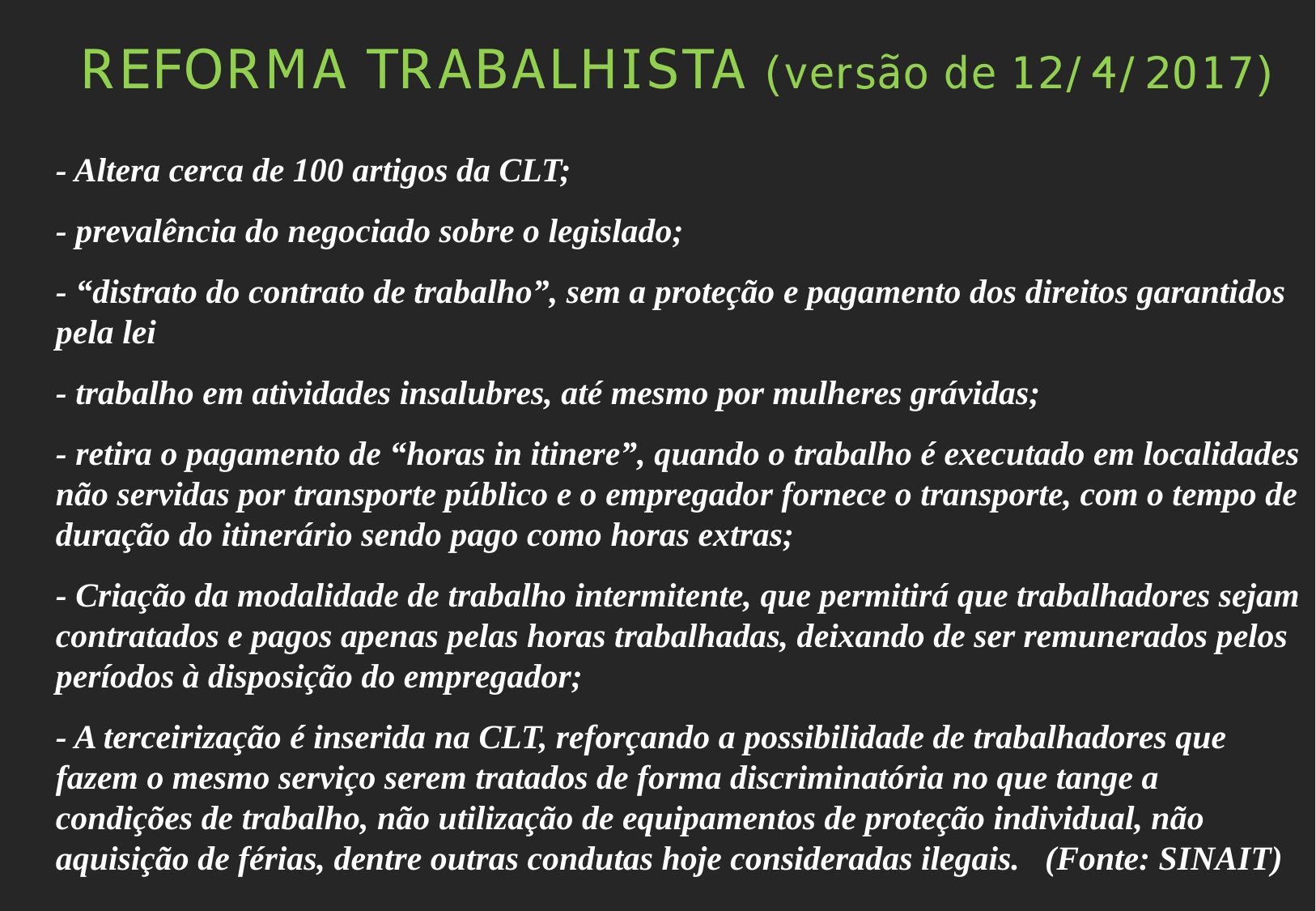

REFORMA TRABALHISTA (versão de 12/4/2017)
- Altera cerca de 100 artigos da CLT;
- prevalência do negociado sobre o legislado;
- “distrato do contrato de trabalho”, sem a proteção e pagamento dos direitos garantidos pela lei
- trabalho em atividades insalubres, até mesmo por mulheres grávidas;
- retira o pagamento de “horas in itinere”, quando o trabalho é executado em localidades não servidas por transporte público e o empregador fornece o transporte, com o tempo de duração do itinerário sendo pago como horas extras;
- Criação da modalidade de trabalho intermitente, que permitirá que trabalhadores sejam contratados e pagos apenas pelas horas trabalhadas, deixando de ser remunerados pelos períodos à disposição do empregador;
- A terceirização é inserida na CLT, reforçando a possibilidade de trabalhadores que fazem o mesmo serviço serem tratados de forma discriminatória no que tange a condições de trabalho, não utilização de equipamentos de proteção individual, não aquisição de férias, dentre outras condutas hoje consideradas ilegais.   (Fonte: SINAIT)